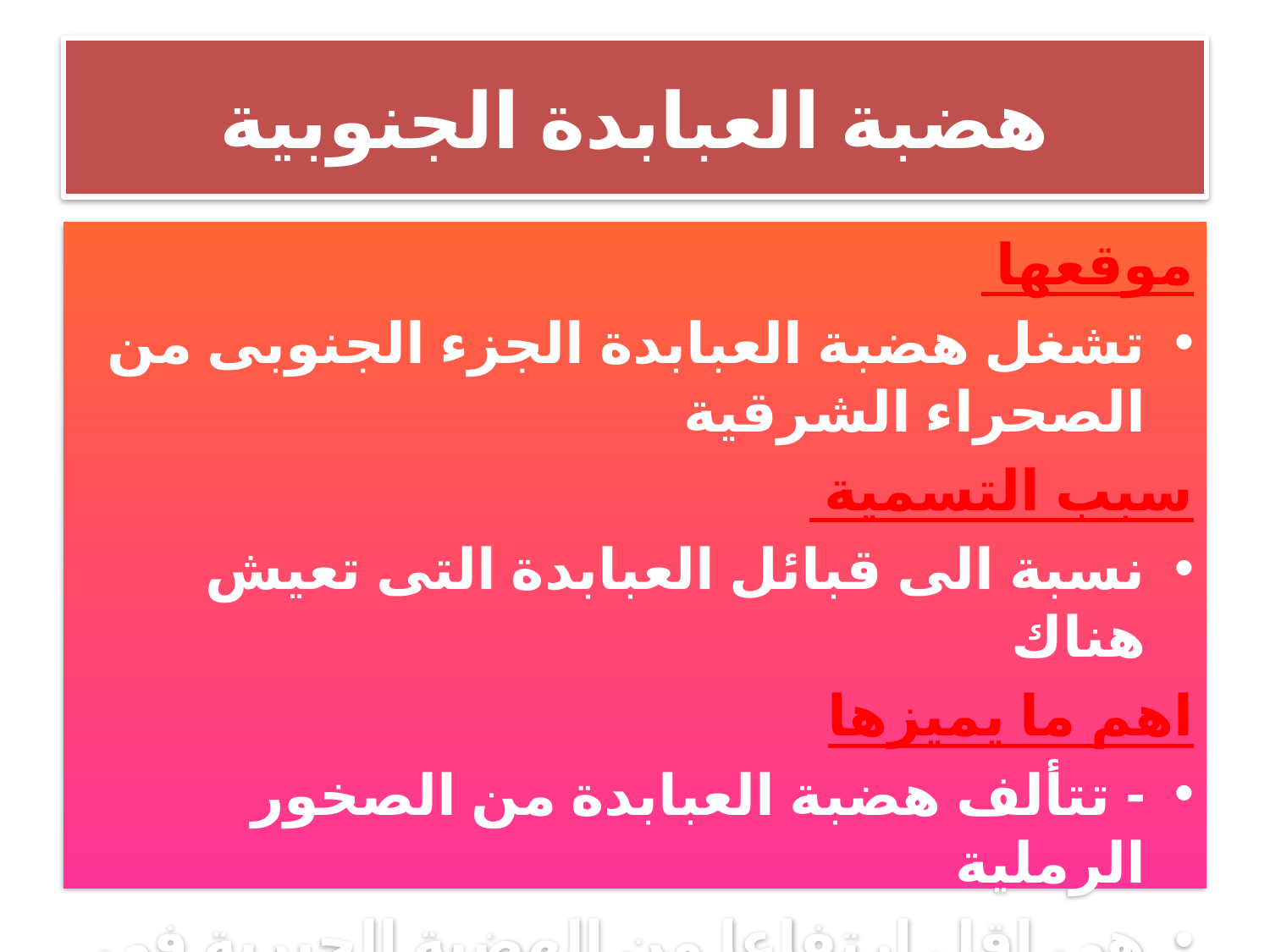

# هضبة العبابدة الجنوبية
موقعها
تشغل هضبة العبابدة الجزء الجنوبى من الصحراء الشرقية
سبب التسمية
نسبة الى قبائل العبابدة التى تعيش هناك
اهم ما يميزها
- تتألف هضبة العبابدة من الصخور الرملية
هى اقل ارتفاعا من الهضبة الجيرية فى الشمال (المعازة)